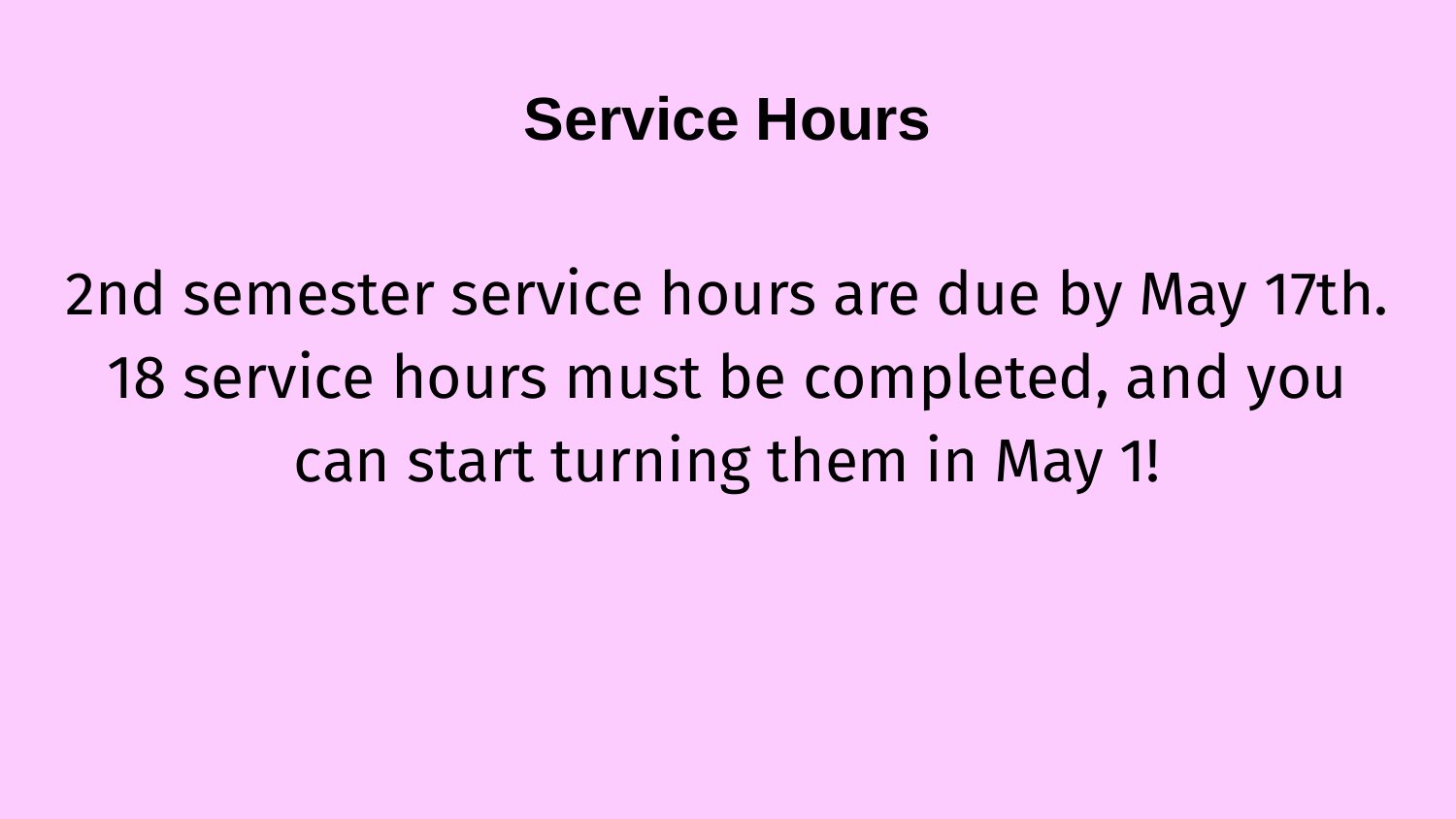

# Service Hours
2nd semester service hours are due by May 17th. 18 service hours must be completed, and you can start turning them in May 1!